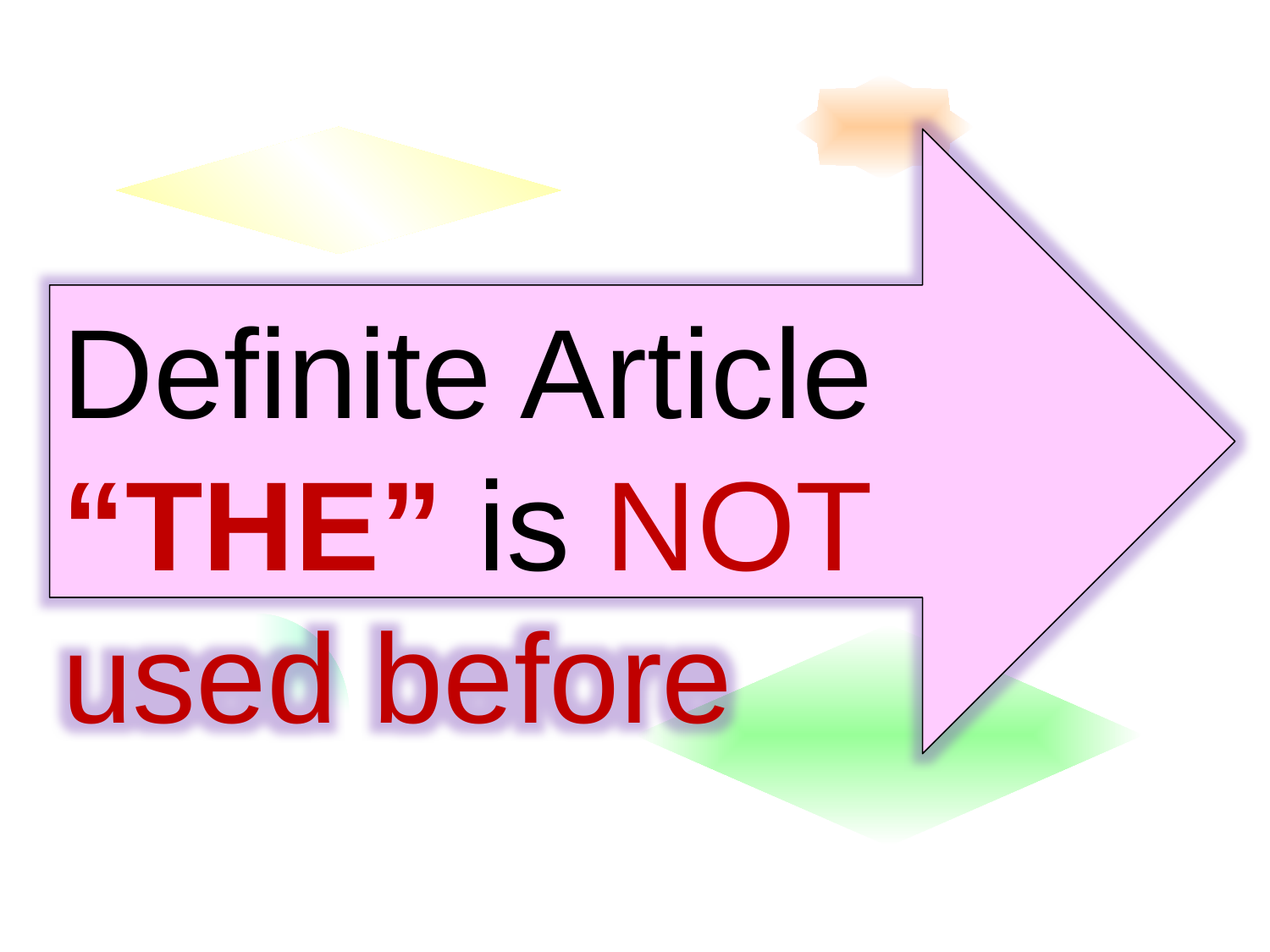

Definite Article “THE” is NOT used before